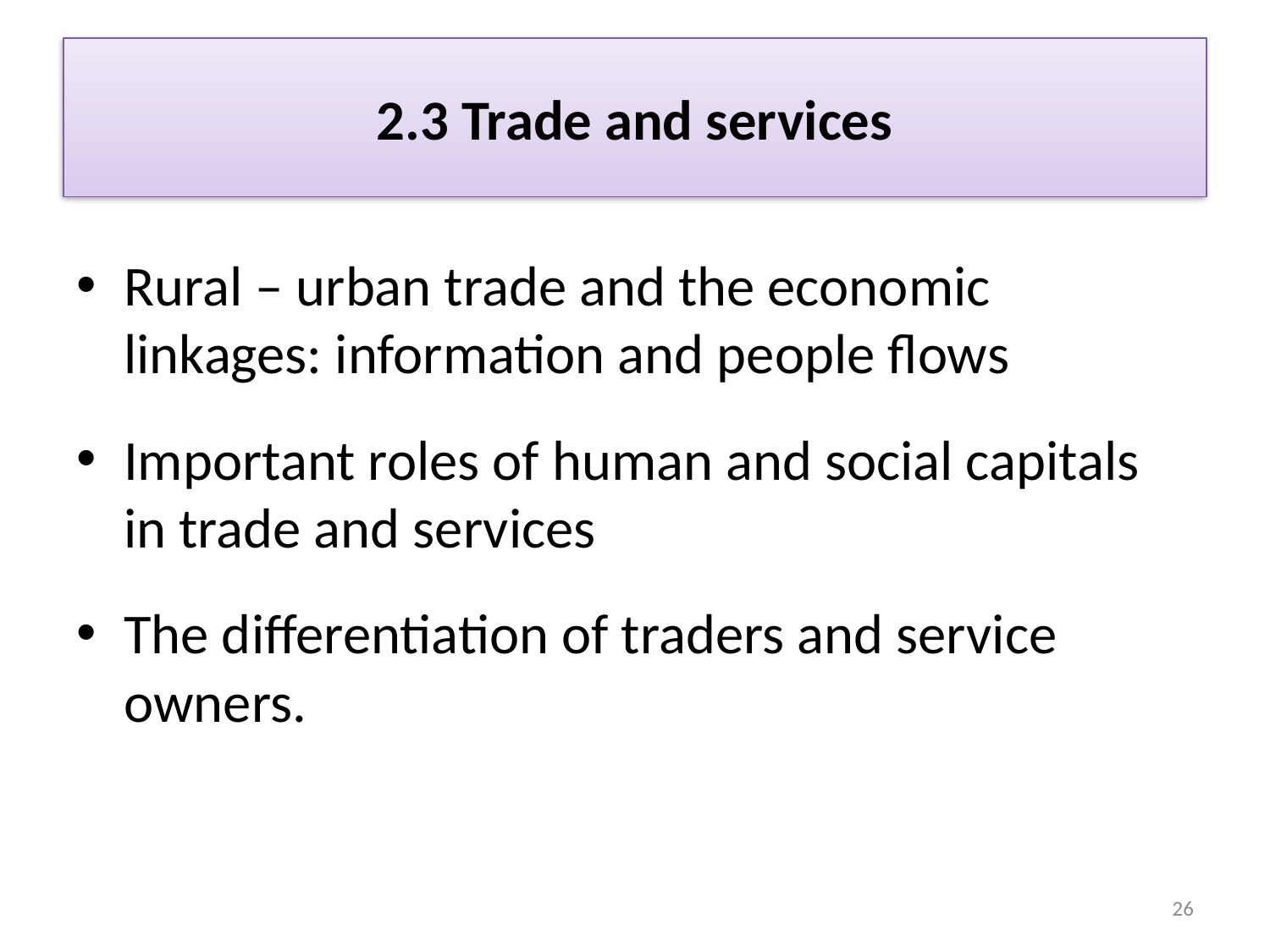

# 2.3 Trade and services
Rural – urban trade and the economic linkages: information and people flows

Important roles of human and social capitals in trade and services

The differentiation of traders and service owners.

26